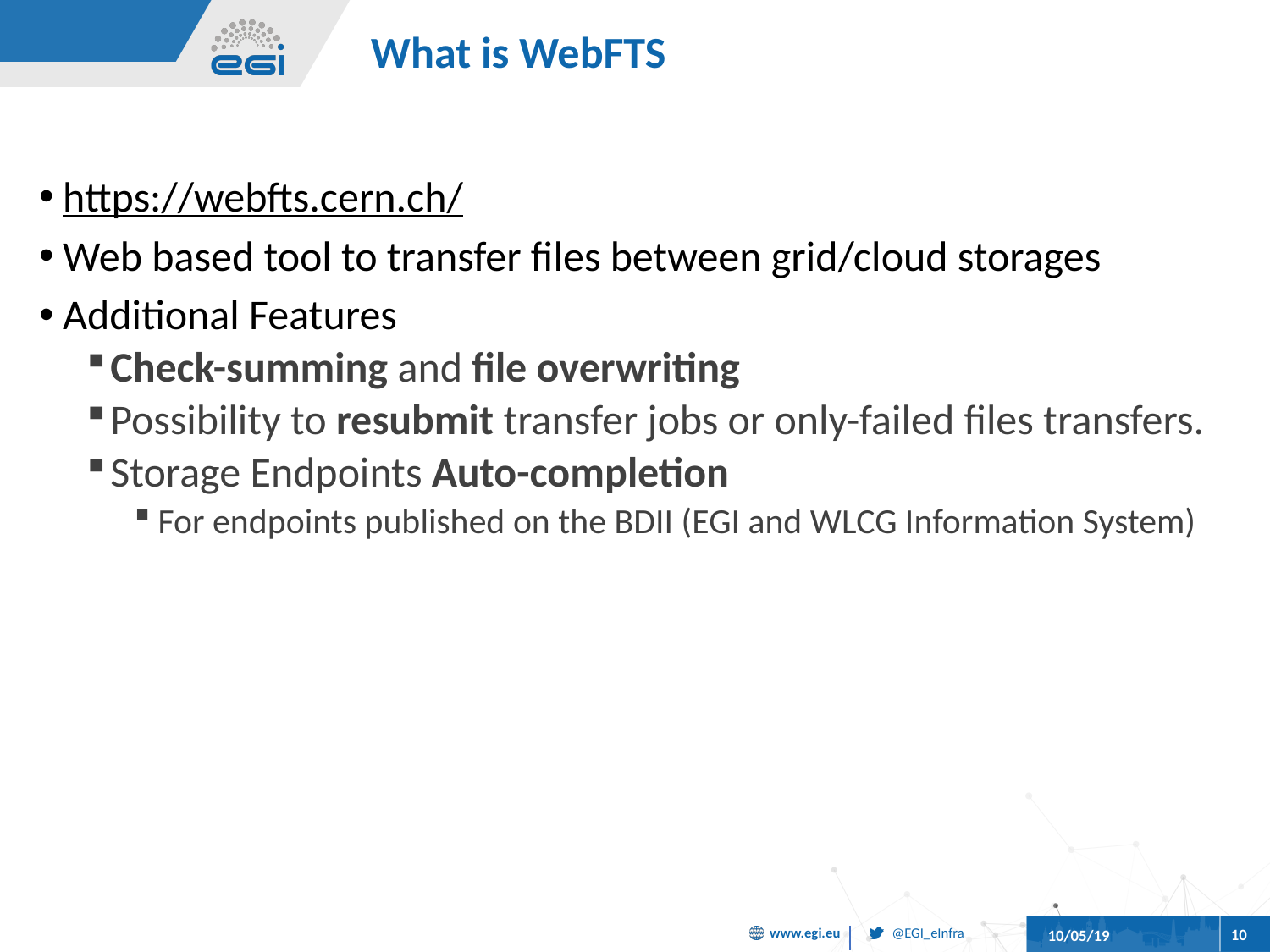

# What is WebFTS

https://webfts.cern.ch/
Web based tool to transfer files between grid/cloud storages
Additional Features
Check-summing and file overwriting
Possibility to resubmit transfer jobs or only-failed files transfers.
Storage Endpoints Auto-completion
For endpoints published on the BDII (EGI and WLCG Information System)